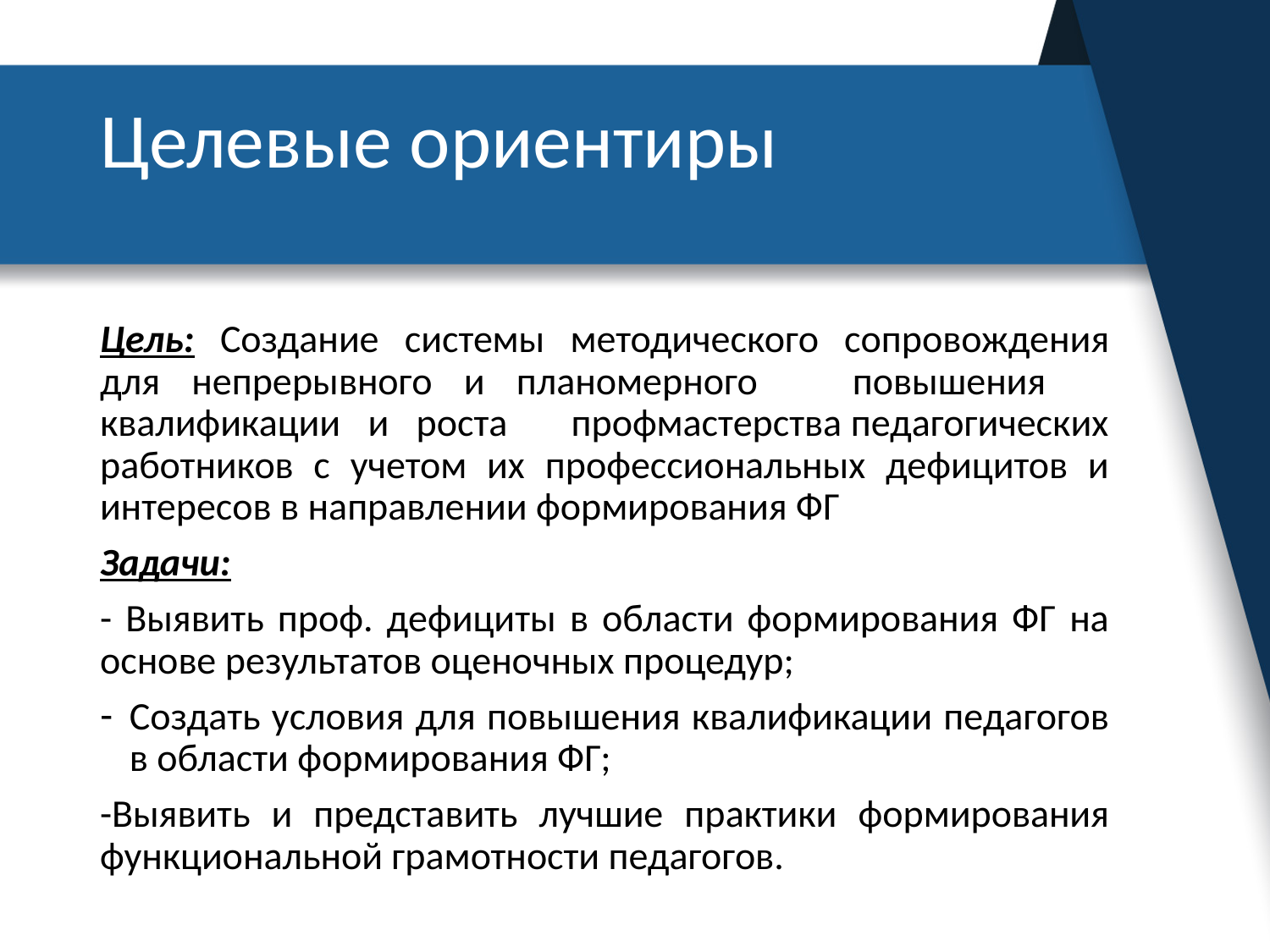

# Целевые ориентиры
Цель: Создание системы методического сопровождения для непрерывного и планомерного   повышения   квалификации   и   роста       профмастерства педагогических работников с учетом их профессиональных дефицитов и интересов в направлении формирования ФГ
Задачи:
- Выявить проф. дефициты в области формирования ФГ на основе результатов оценочных процедур;
Создать условия для повышения квалификации педагогов в области формирования ФГ;
-Выявить и представить лучшие практики формирования функциональной грамотности педагогов.